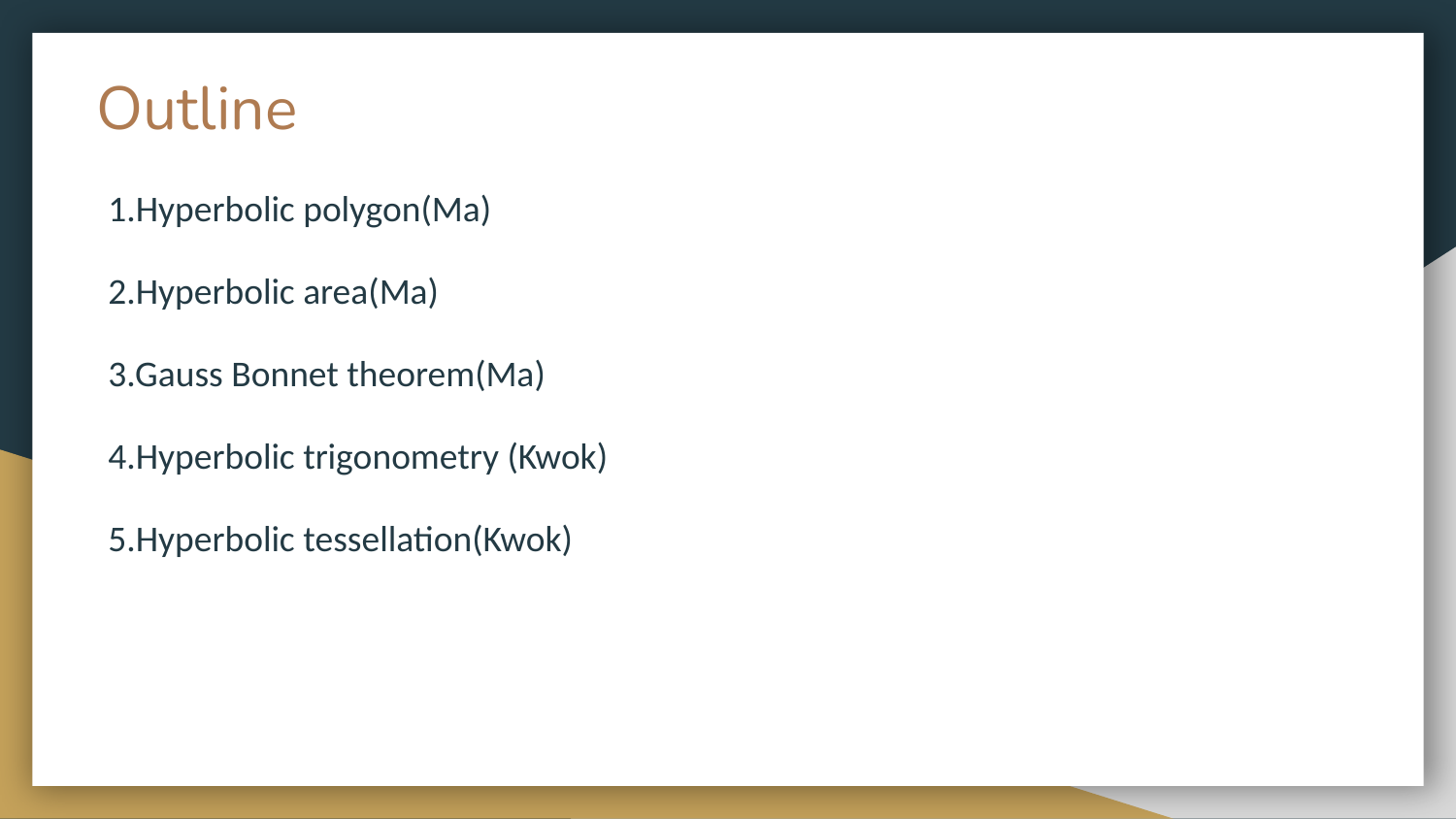

# Outline
1.Hyperbolic polygon(Ma)
2.Hyperbolic area(Ma)
3.Gauss Bonnet theorem(Ma)
4.Hyperbolic trigonometry (Kwok)
5.Hyperbolic tessellation(Kwok)